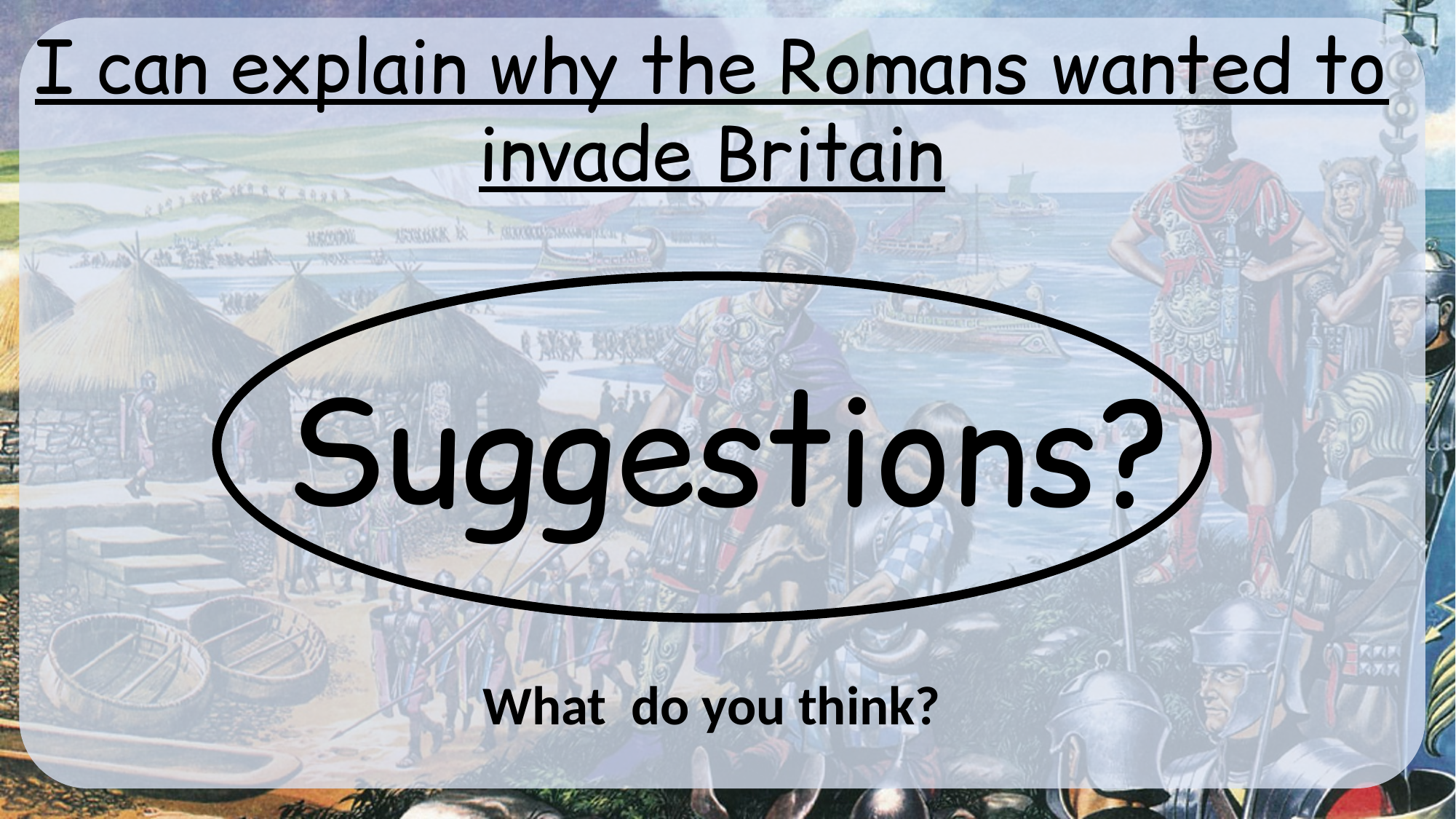

I can explain why the Romans wanted to invade Britain

Suggestions?
What  do you think?